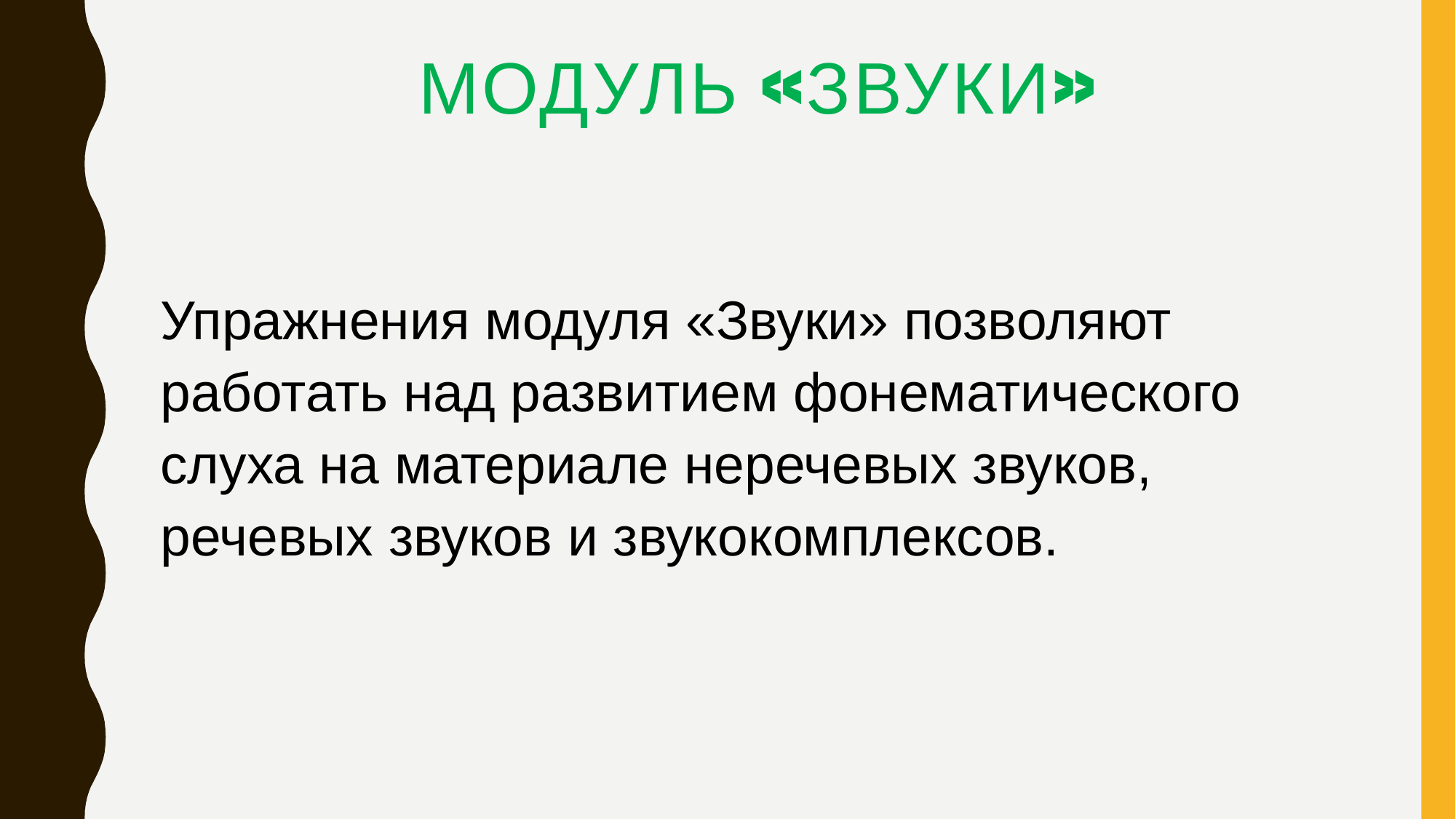

# Модуль «Звуки»
Упражнения модуля «Звуки» позволяют работать над развитием фонематического слуха на материале неречевых звуков, речевых звуков и звукокомплексов.